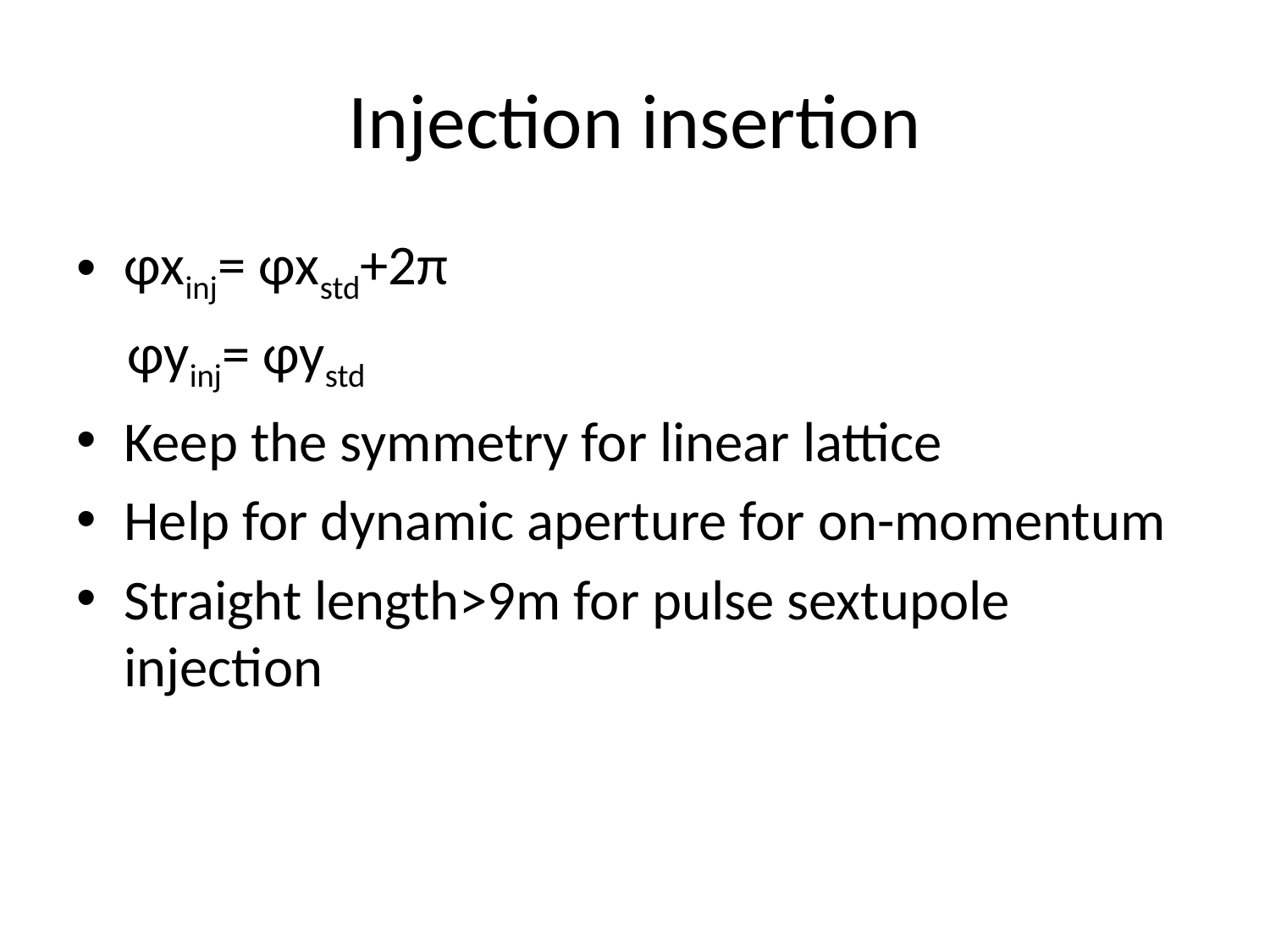

# Injection insertion
φxinj= φxstd+2π
    φyinj= φystd
Keep the symmetry for linear lattice
Help for dynamic aperture for on-momentum
Straight length>9m for pulse sextupole injection